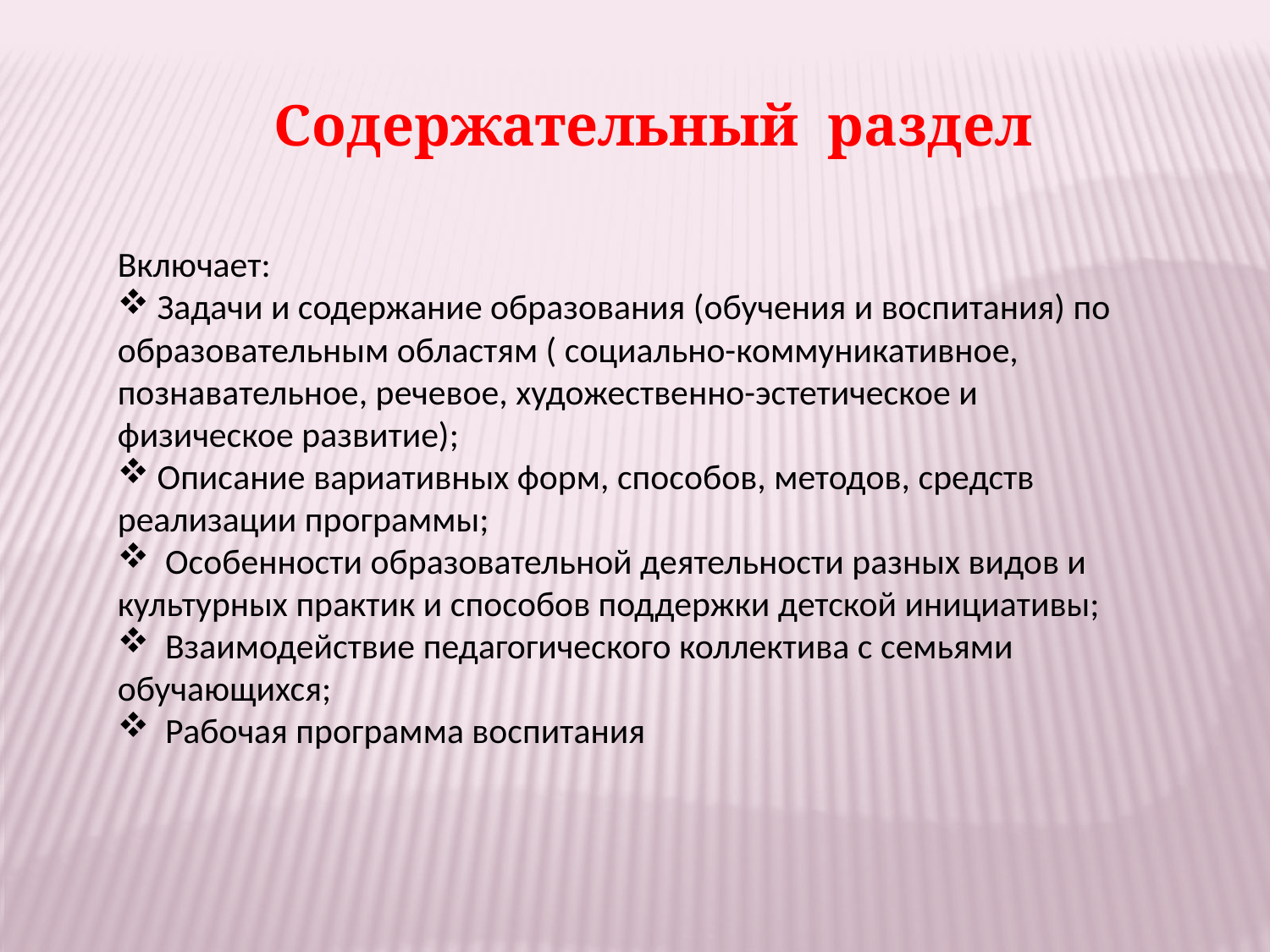

Содержательный  раздел
Включает:
Задачи и содержание образования (обучения и воспитания) по
образовательным областям ( социально-коммуникативное,
познавательное, речевое, художественно-эстетическое и
физическое развитие);
Описание вариативных форм, способов, методов, средств
реализации программы;
 Особенности образовательной деятельности разных видов и
культурных практик и способов поддержки детской инициативы;
 Взаимодействие педагогического коллектива с семьями
обучающихся;
Рабочая программа воспитания